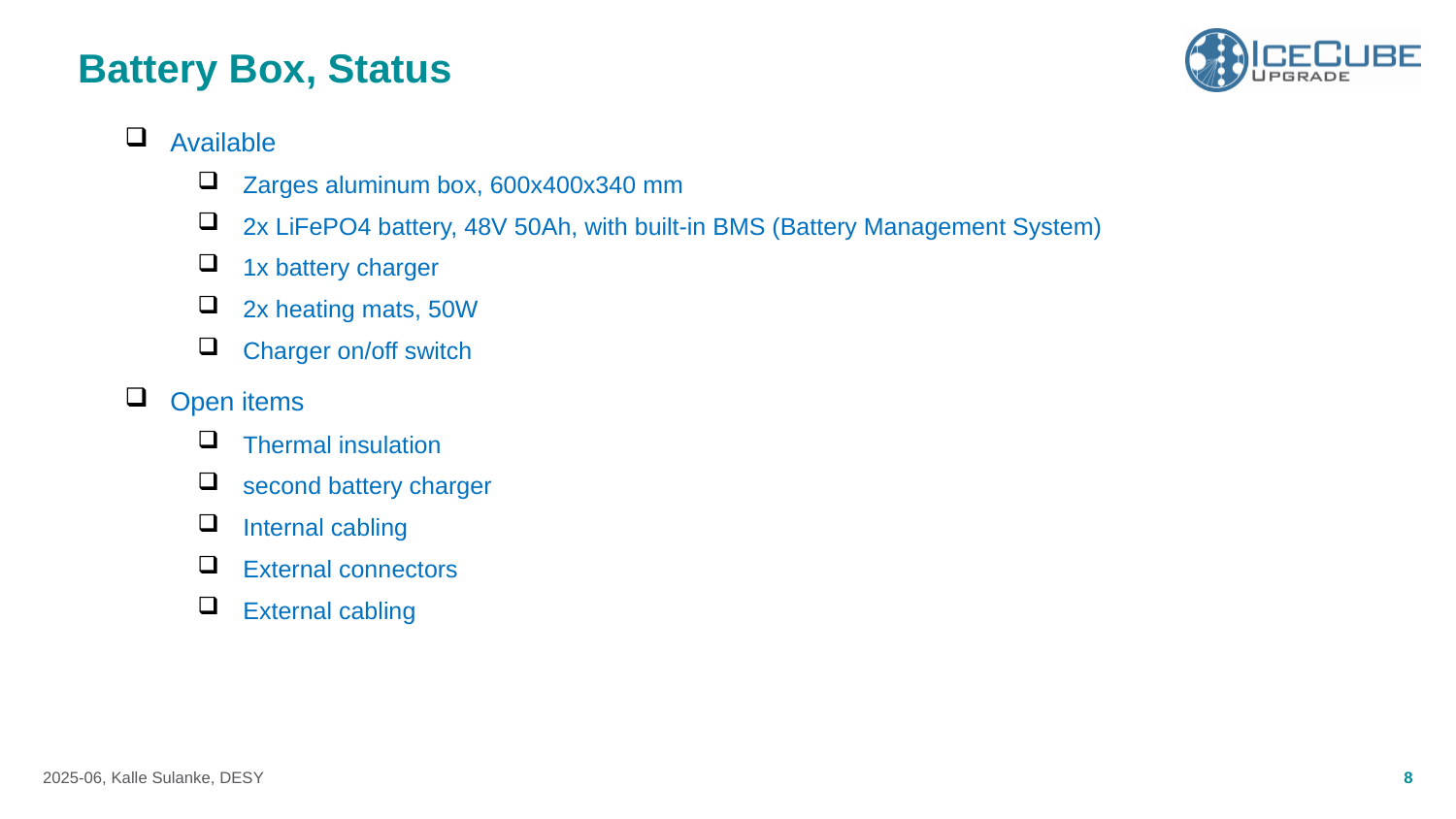

# Battery Box, Status
Available
Zarges aluminum box, 600x400x340 mm
2x LiFePO4 battery, 48V 50Ah, with built-in BMS (Battery Management System)
1x battery charger
2x heating mats, 50W
Charger on/off switch
Open items
Thermal insulation
second battery charger
Internal cabling
External connectors
External cabling

8